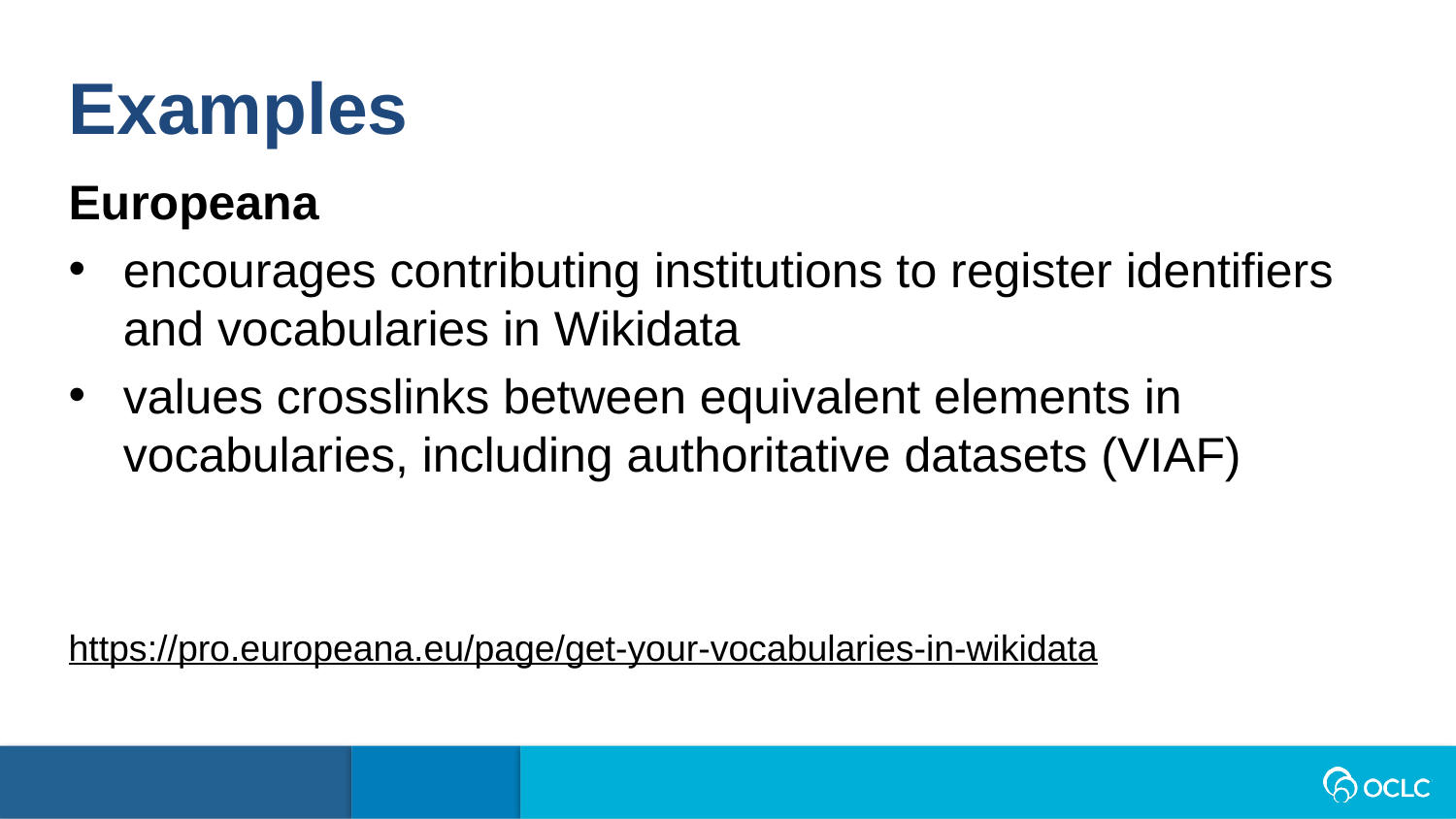

Examples
Europeana
encourages contributing institutions to register identifiers and vocabularies in Wikidata
values crosslinks between equivalent elements in vocabularies, including authoritative datasets (VIAF)

https://pro.europeana.eu/page/get-your-vocabularies-in-wikidata